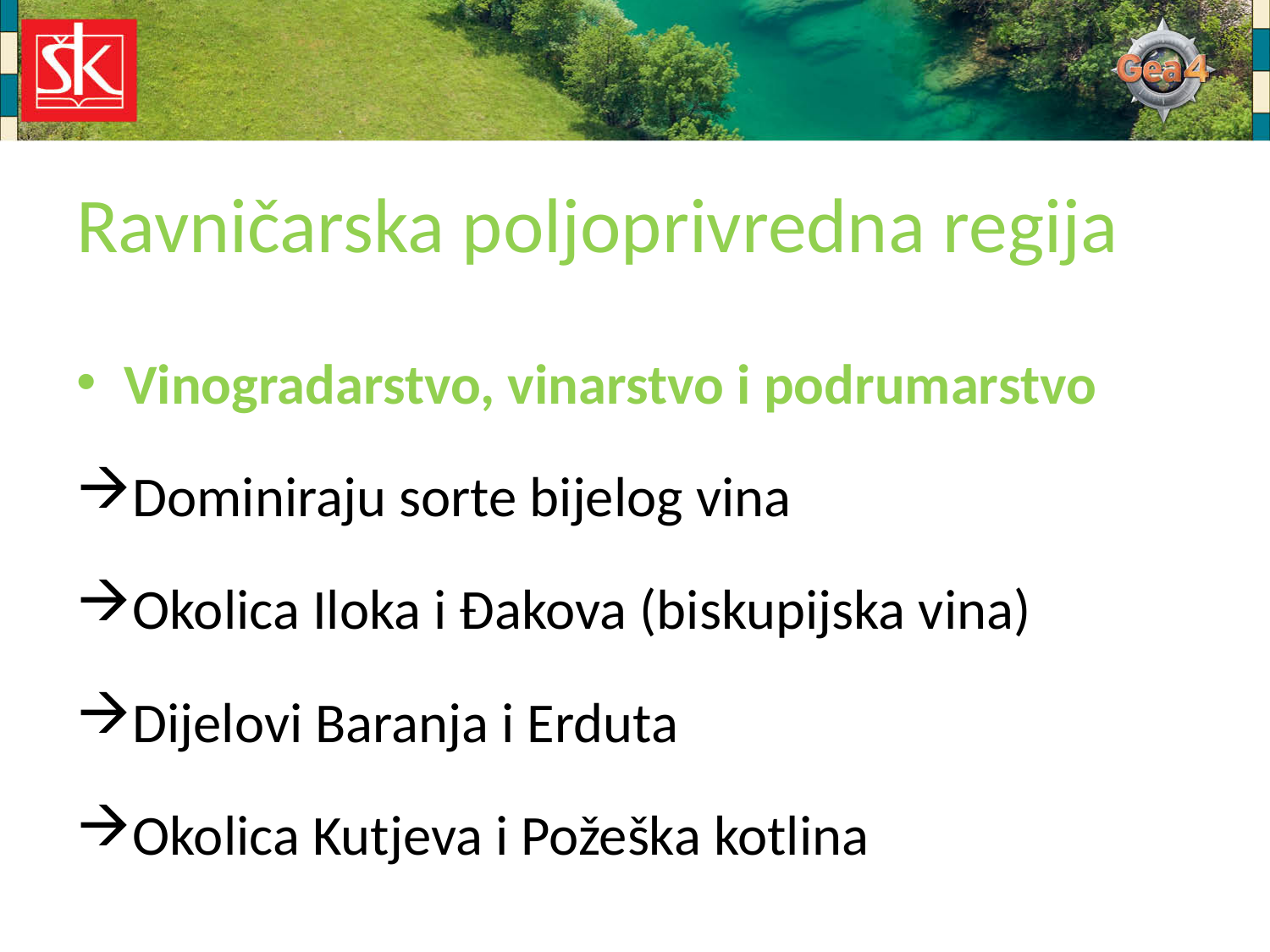

# Ravničarska poljoprivredna regija
Vinogradarstvo, vinarstvo i podrumarstvo
Dominiraju sorte bijelog vina
Okolica Iloka i Đakova (biskupijska vina)
Dijelovi Baranja i Erduta
Okolica Kutjeva i Požeška kotlina